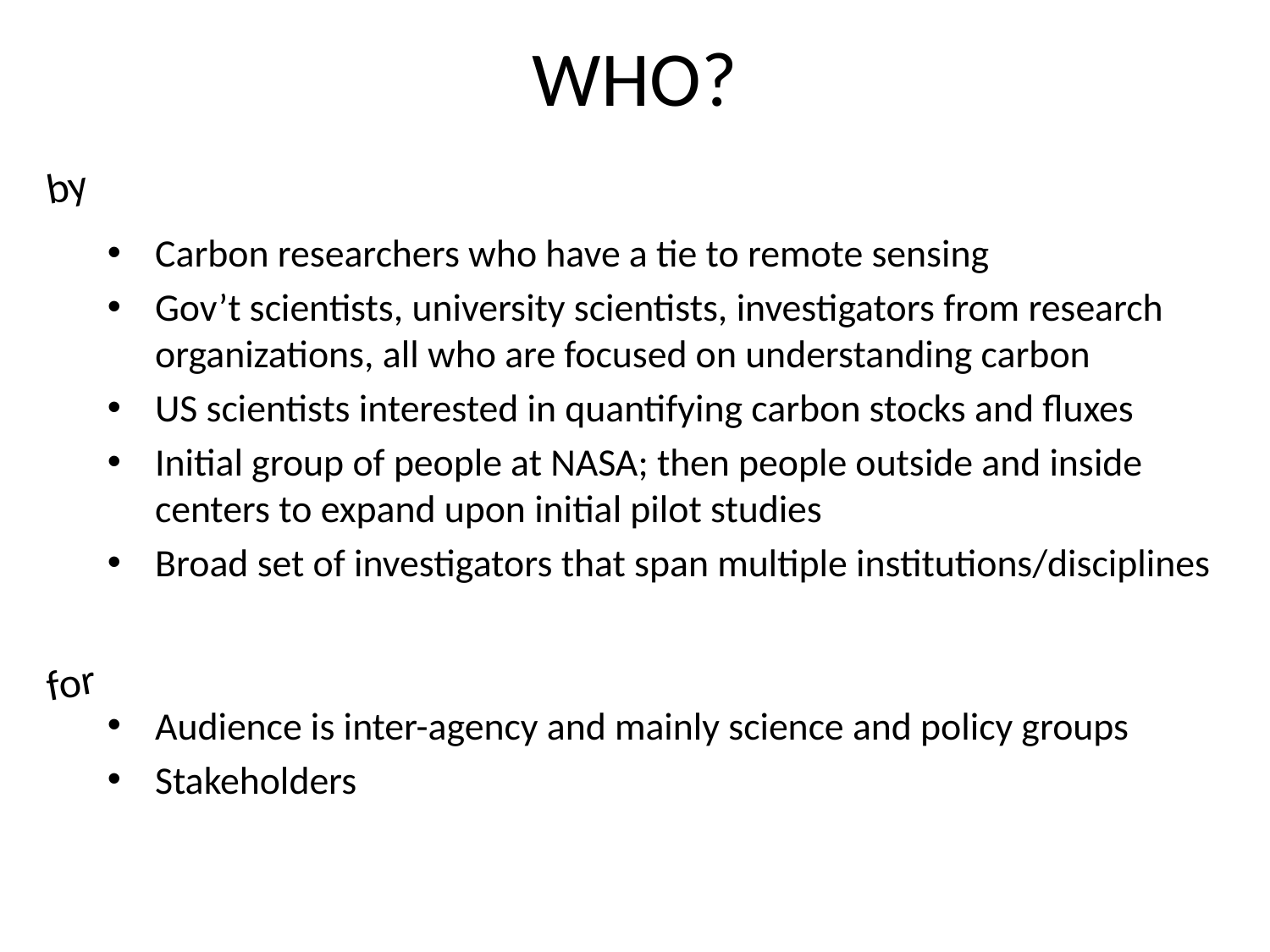

# WHO?
by
Carbon researchers who have a tie to remote sensing
Gov’t scientists, university scientists, investigators from research organizations, all who are focused on understanding carbon
US scientists interested in quantifying carbon stocks and fluxes
Initial group of people at NASA; then people outside and inside centers to expand upon initial pilot studies
Broad set of investigators that span multiple institutions/disciplines

Audience is inter-agency and mainly science and policy groups
Stakeholders
for